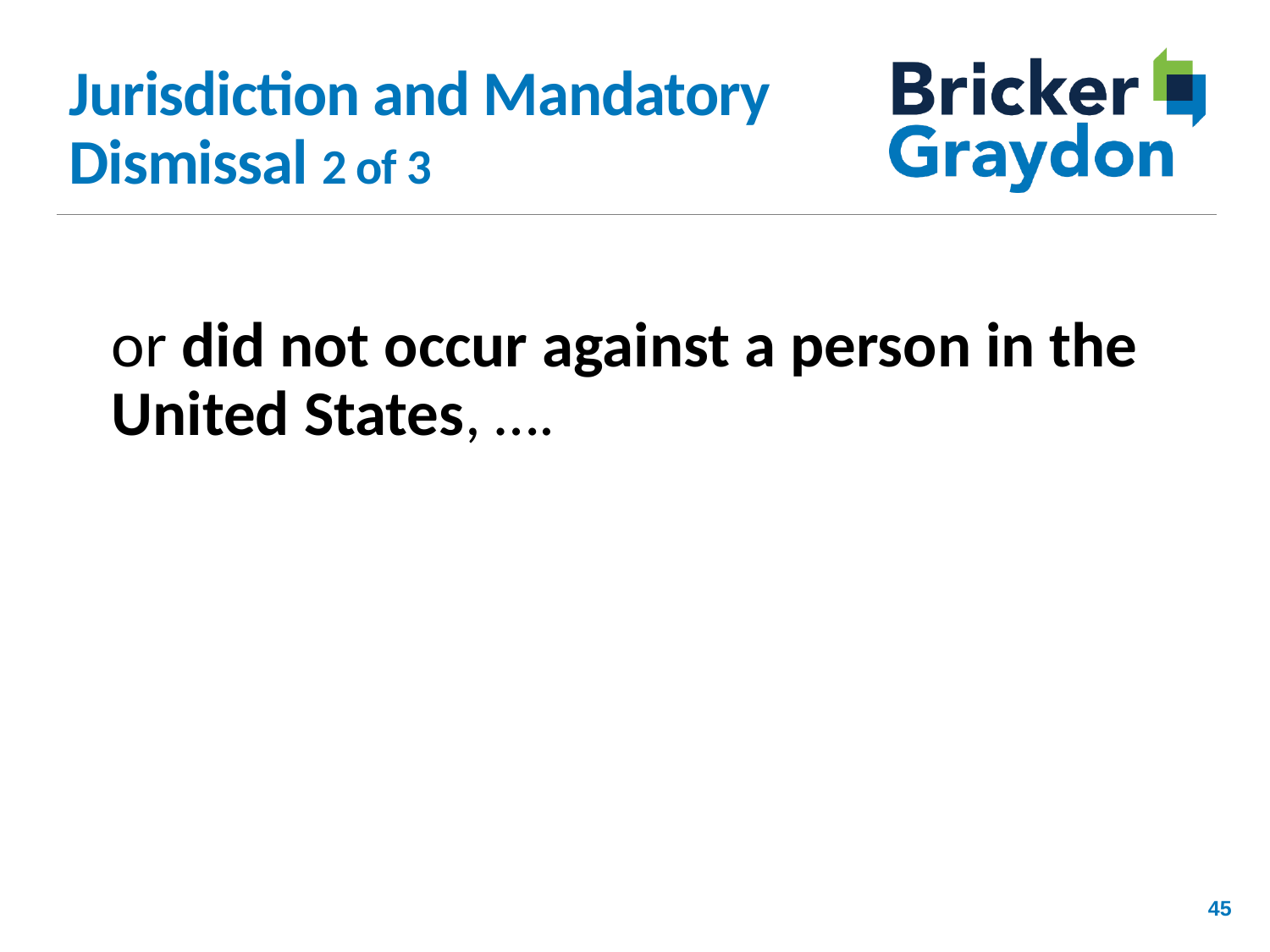

# Jurisdiction and Mandatory Dismissal 2 of 3

or did not occur against a person in the United States, ….

45